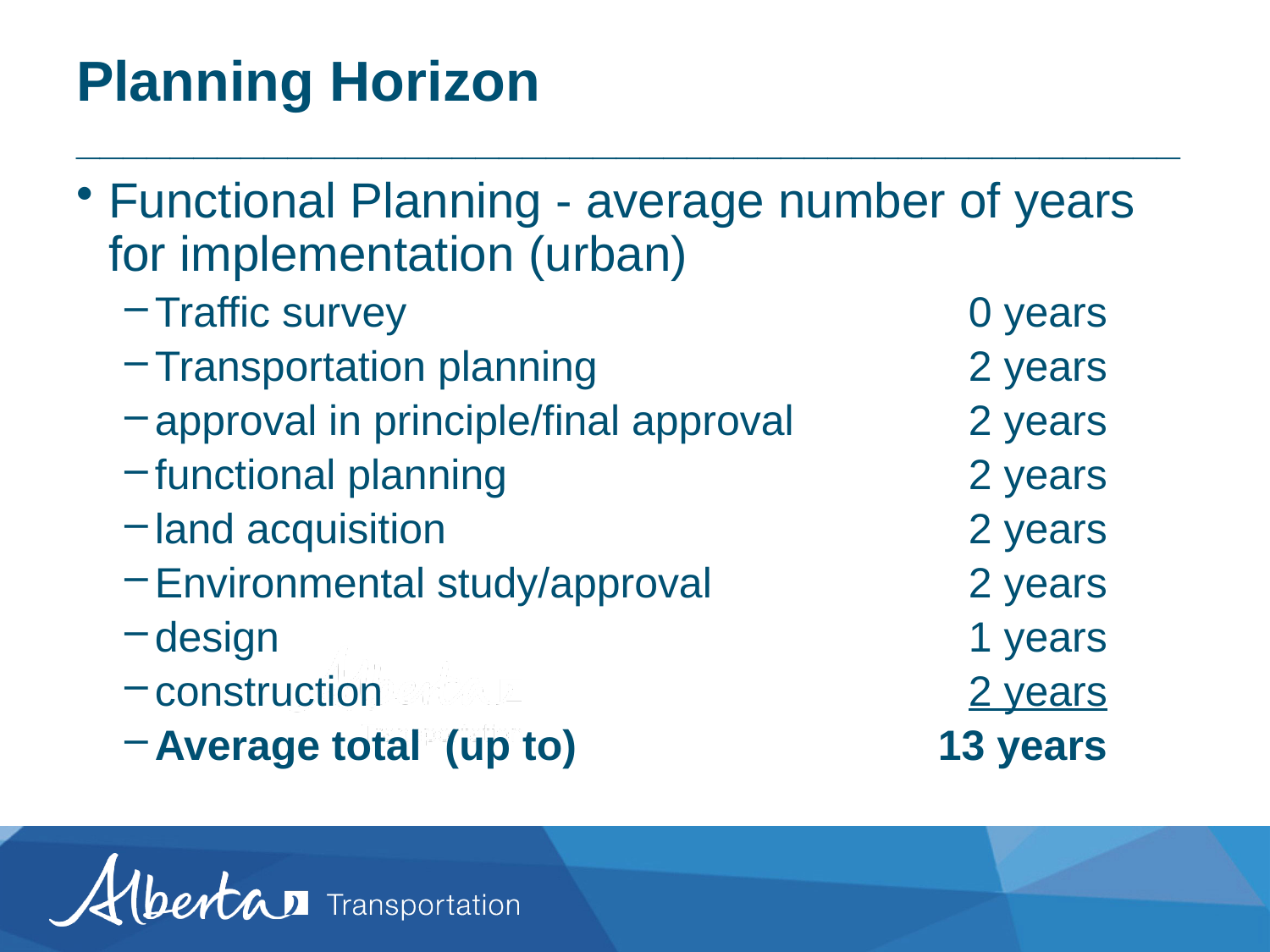

# Planning Horizon _______________________________________________
Functional Planning - average number of years for implementation (urban)
Traffic survey	0 years
Transportation planning	2 years
approval in principle/final approval	2 years
functional planning	2 years
land acquisition	2 years
Environmental study/approval	2 years
design	1 years
construction	2 years
Average total  (up to)	   13 years